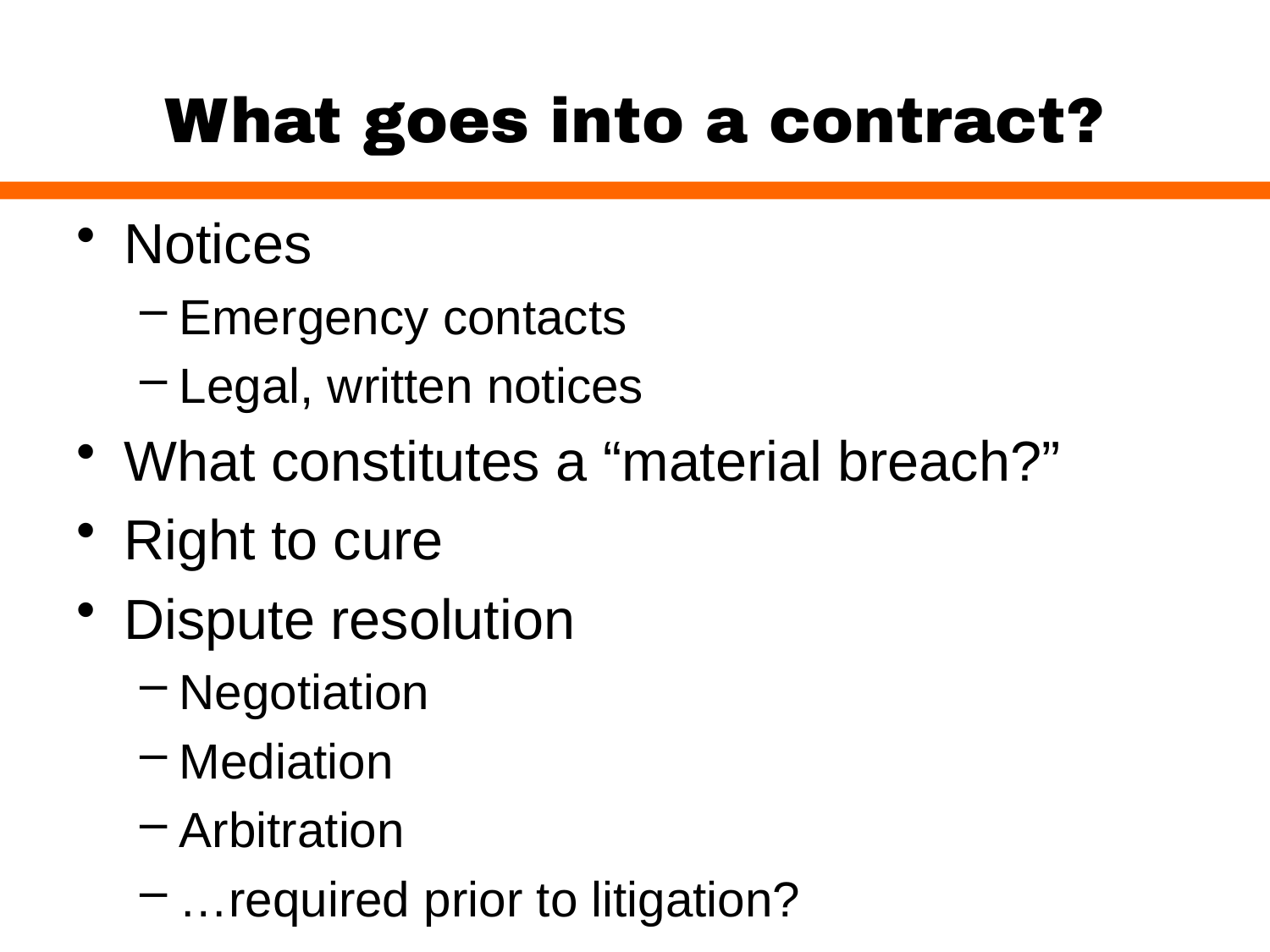

# What goes into a contract?
Notices
Emergency contacts
Legal, written notices
What constitutes a “material breach?”
Right to cure
Dispute resolution
Negotiation
Mediation
Arbitration
…required prior to litigation?